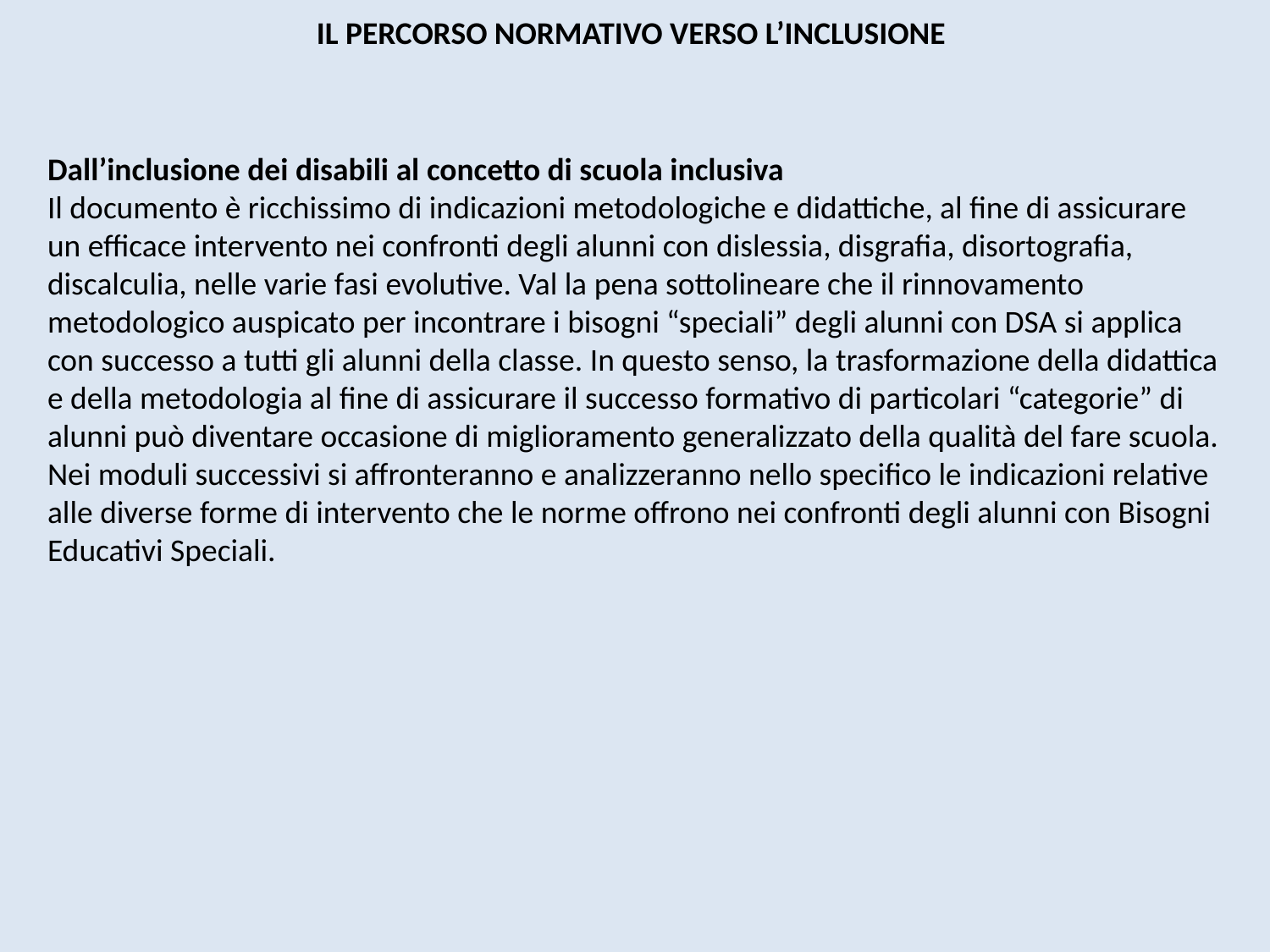

IL PERCORSO NORMATIVO VERSO L’INCLUSIONE
Dall’inclusione dei disabili al concetto di scuola inclusiva
Il documento è ricchissimo di indicazioni metodologiche e didattiche, al fine di assicurare un efficace intervento nei confronti degli alunni con dislessia, disgrafia, disortografia, discalculia, nelle varie fasi evolutive. Val la pena sottolineare che il rinnovamento metodologico auspicato per incontrare i bisogni “speciali” degli alunni con DSA si applica con successo a tutti gli alunni della classe. In questo senso, la trasformazione della didattica e della metodologia al fine di assicurare il successo formativo di particolari “categorie” di alunni può diventare occasione di miglioramento generalizzato della qualità del fare scuola.
Nei moduli successivi si affronteranno e analizzeranno nello specifico le indicazioni relative alle diverse forme di intervento che le norme offrono nei confronti degli alunni con Bisogni Educativi Speciali.